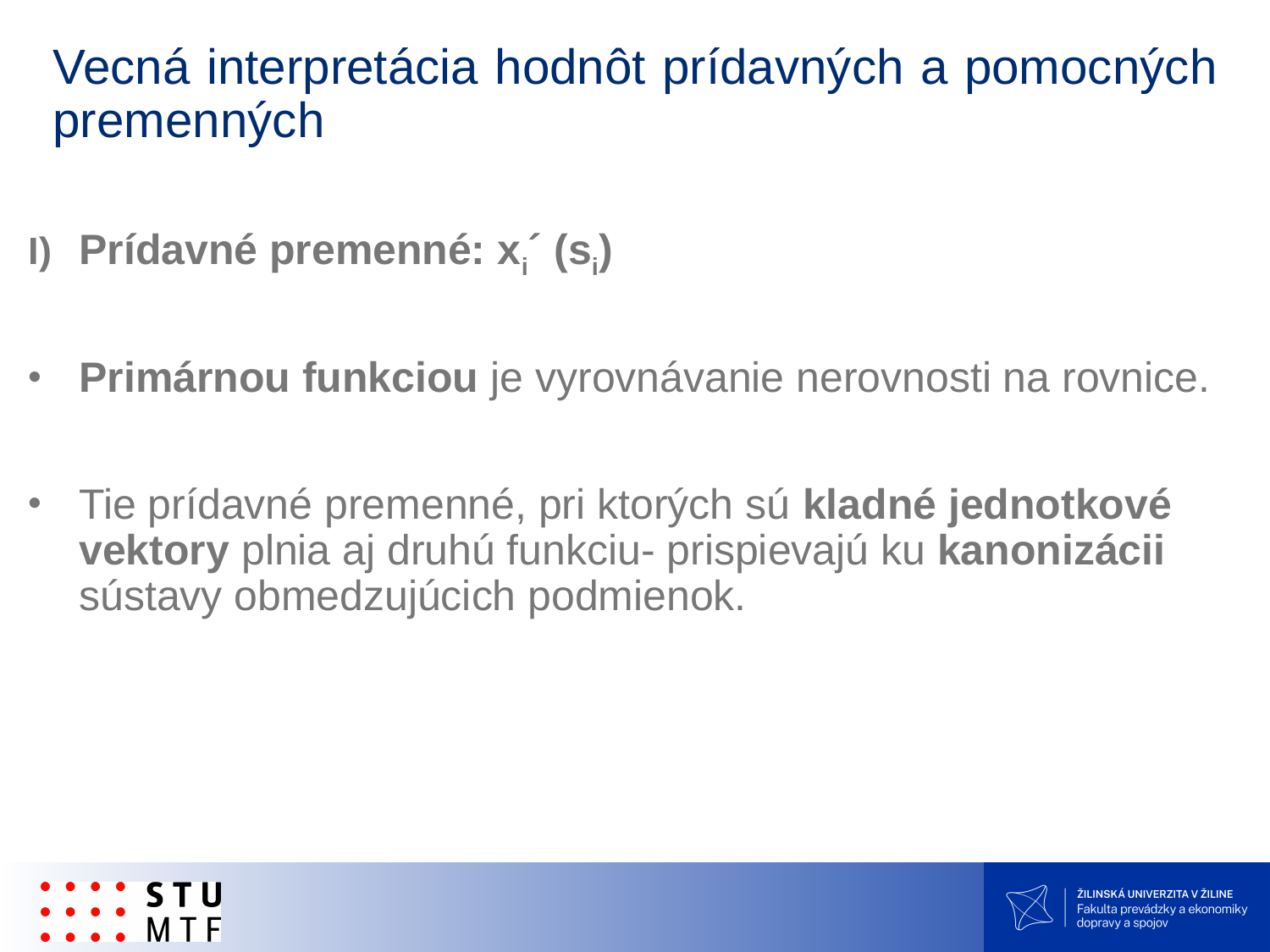

# Vecná interpretácia hodnôt prídavných a pomocných premenných
Prídavné premenné: xi´ (si)

Primárnou funkciou je vyrovnávanie nerovnosti na rovnice.

Tie prídavné premenné, pri ktorých sú kladné jednotkové vektory plnia aj druhú funkciu- prispievajú ku kanonizácii sústavy obmedzujúcich podmienok.